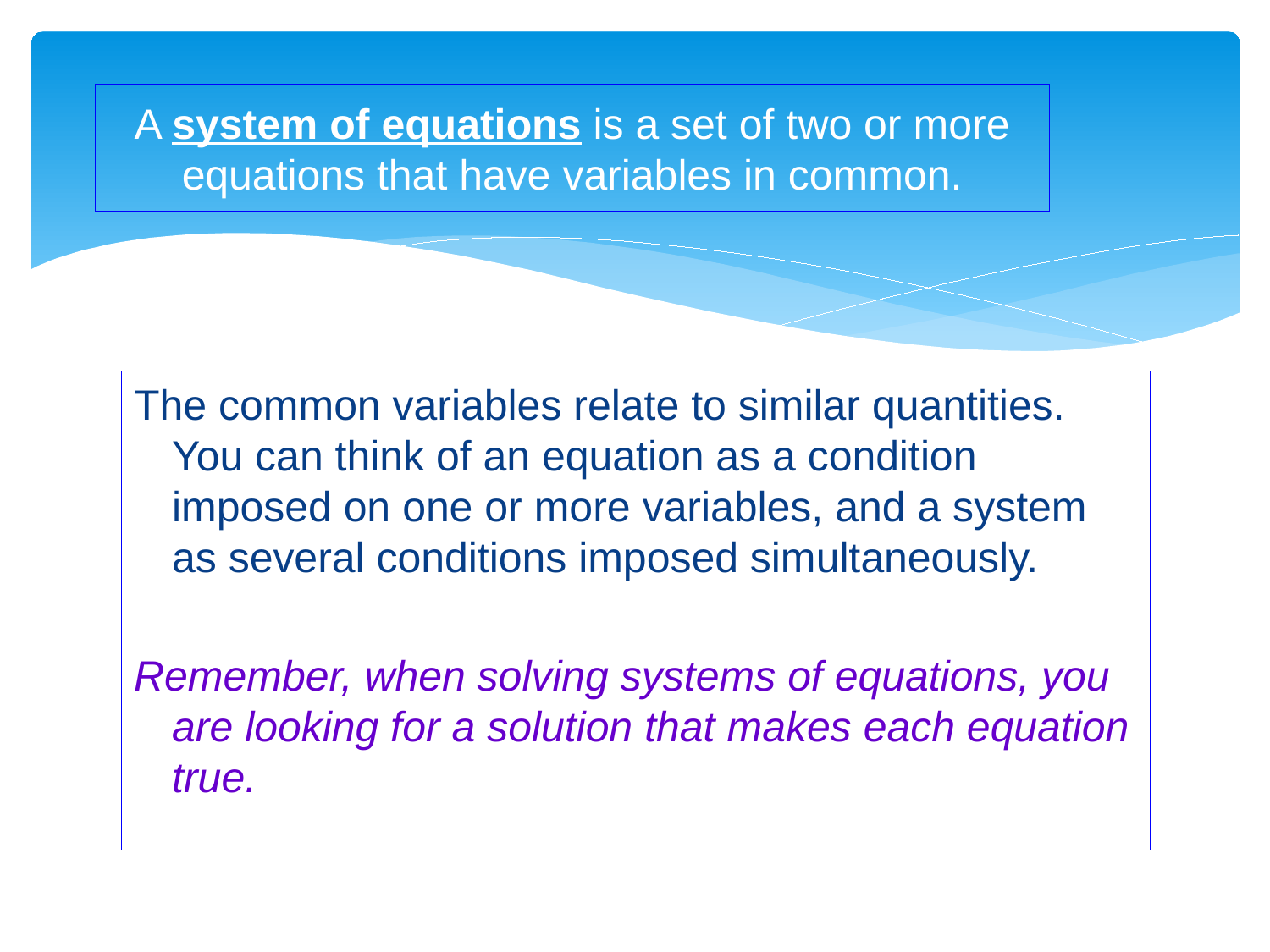

# A system of equations is a set of two or more equations that have variables in common.
The common variables relate to similar quantities.  You can think of an equation as a condition imposed on one or more variables, and a system as several conditions imposed simultaneously.

Remember, when solving systems of equations, you are looking for a solution that makes each equation true.